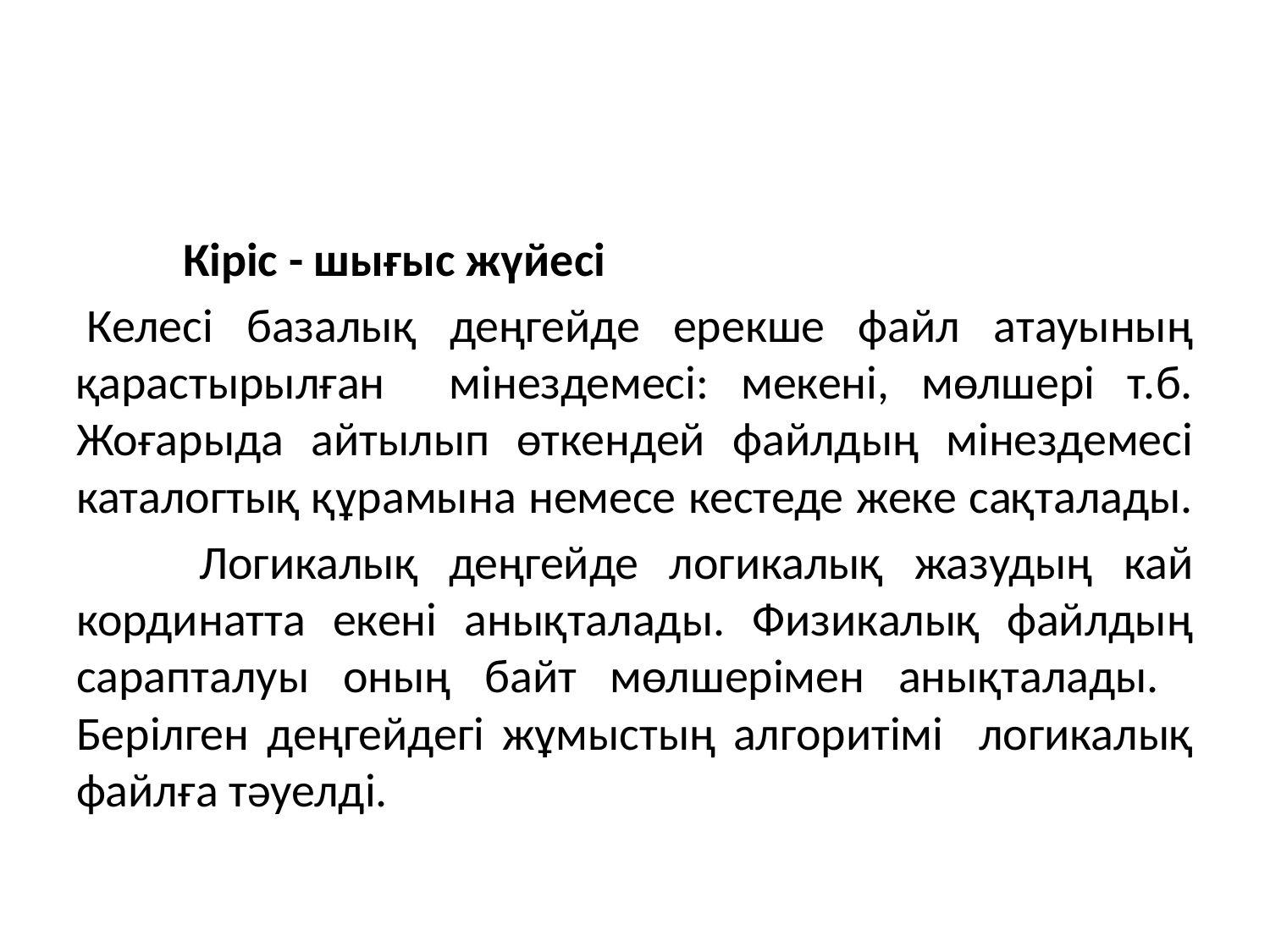

Кіріс - шығыс жүйесі
 Келесі базалық деңгейде ерекше файл атауының қарастырылған  мінездемесі: мекені, мөлшері т.б. Жоғарыда айтылып өткендей файлдың мінездемесі каталогтық құрамына немесе кестеде жеке сақталады.
    Логикалық деңгейде логикалық жазудың кай кординатта екені анықталады. Физикалық файлдың сарапталуы оның байт мөлшерімен анықталады.  Берілген деңгейдегі жұмыстың алгоритімі  логикалық файлға тәуелді.